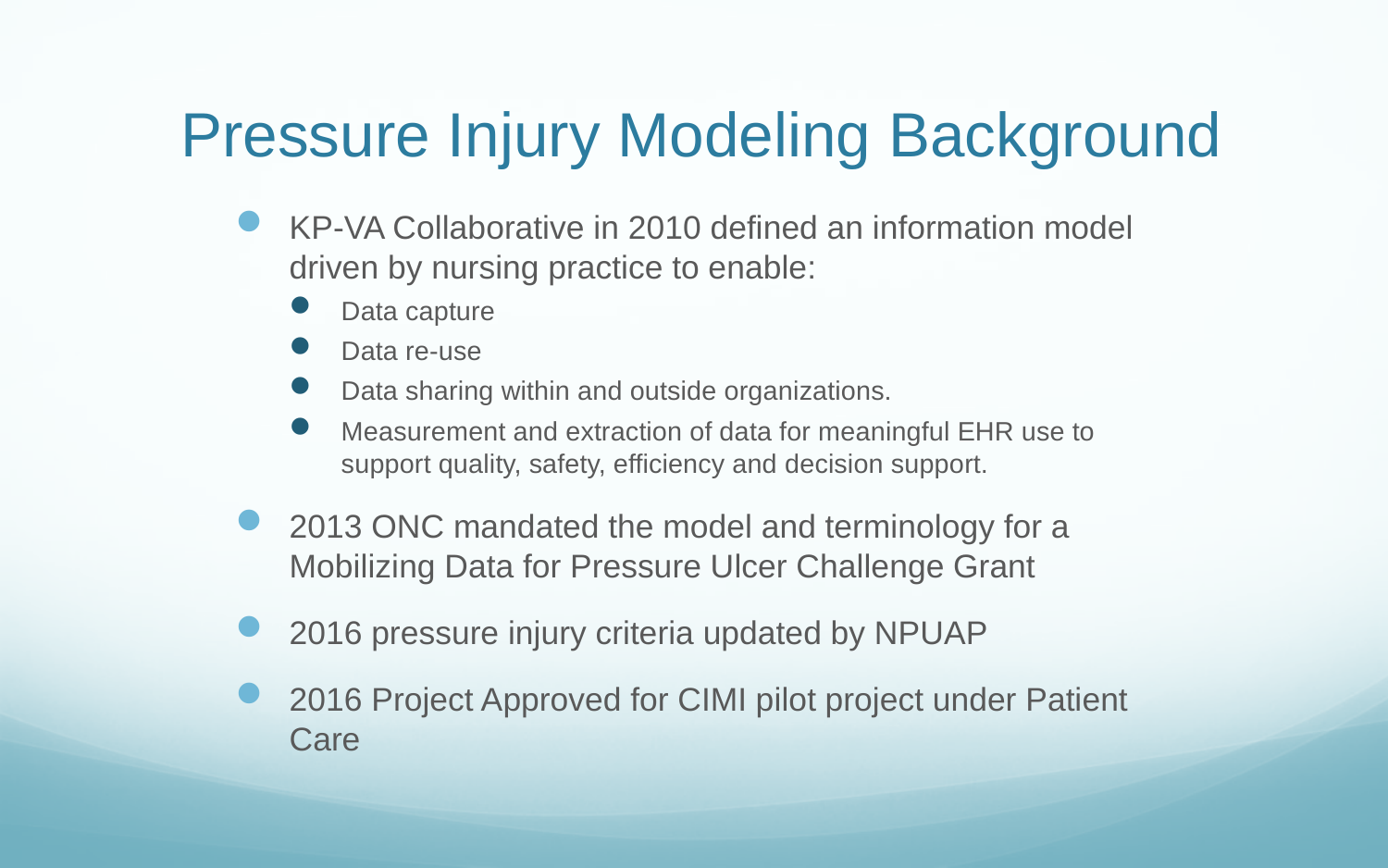

# Pressure Injury Modeling Background
KP-VA Collaborative in 2010 defined an information model driven by nursing practice to enable:
Data capture
Data re-use
Data sharing within and outside organizations.
Measurement and extraction of data for meaningful EHR use to support quality, safety, efficiency and decision support.
2013 ONC mandated the model and terminology for a Mobilizing Data for Pressure Ulcer Challenge Grant
2016 pressure injury criteria updated by NPUAP
2016 Project Approved for CIMI pilot project under Patient Care